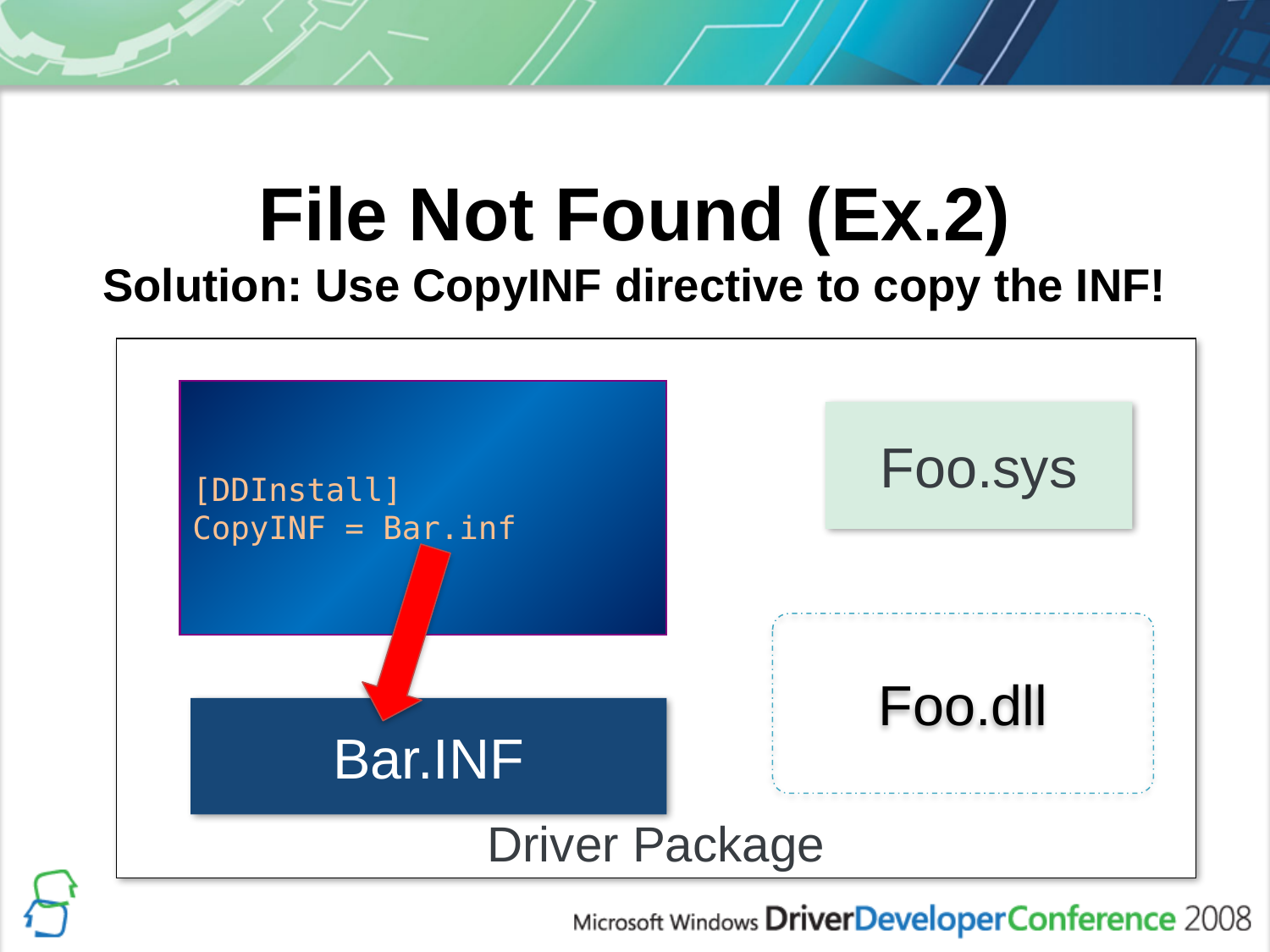

# File Not Found (Ex.2) Solution: Use CopyINF directive to copy the INF!
Driver Package

[DDInstall]
CopyINF = Bar.inf

Foo.sys

Foo.dll
Bar.INF